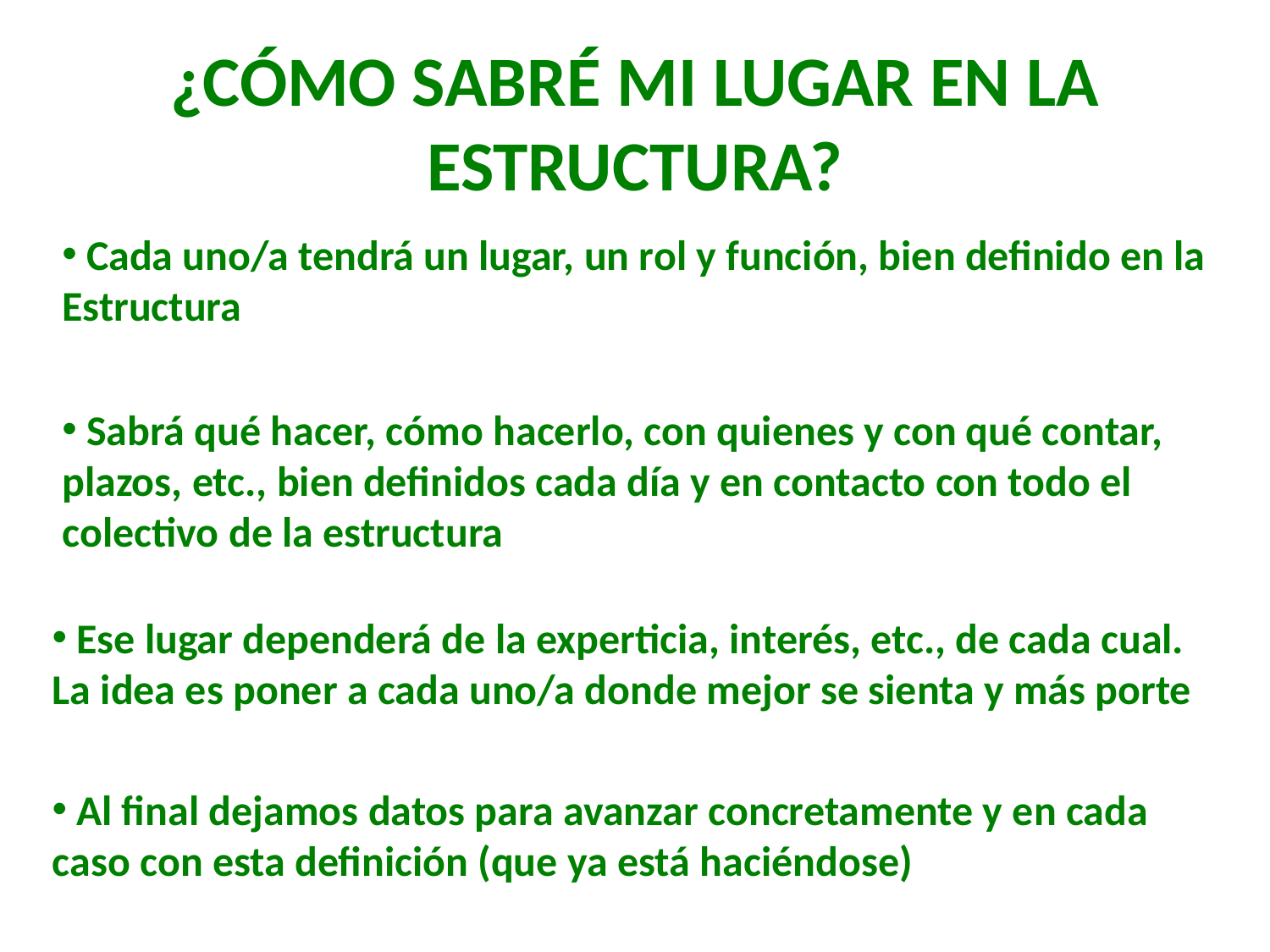

¿CÓMO SABRÉ MI LUGAR EN LA ESTRUCTURA?
 Cada uno/a tendrá un lugar, un rol y función, bien definido en la Estructura
 Sabrá qué hacer, cómo hacerlo, con quienes y con qué contar, plazos, etc., bien definidos cada día y en contacto con todo el colectivo de la estructura
 Ese lugar dependerá de la experticia, interés, etc., de cada cual. La idea es poner a cada uno/a donde mejor se sienta y más porte
 Al final dejamos datos para avanzar concretamente y en cada caso con esta definición (que ya está haciéndose)